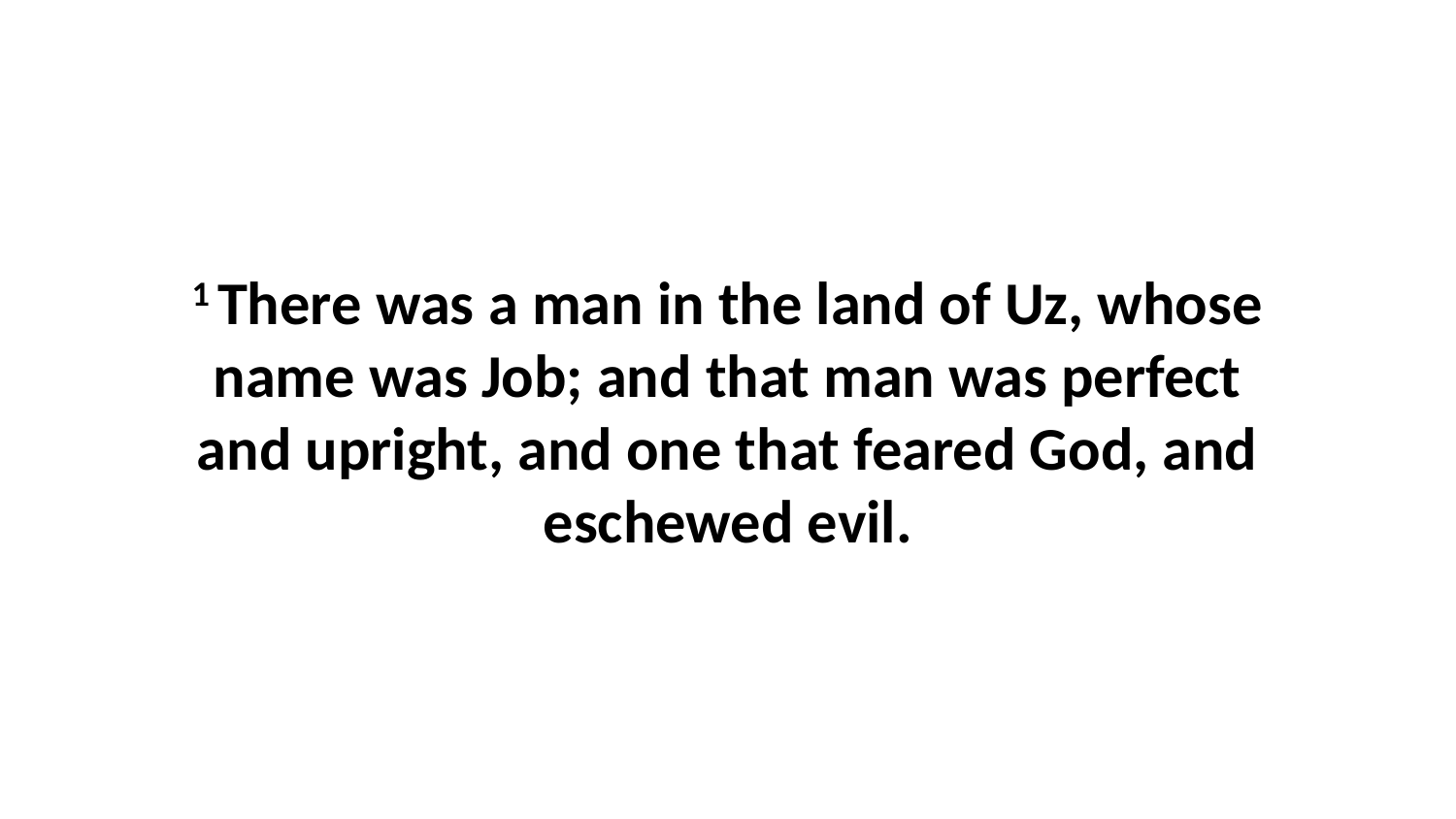

1 There was a man in the land of Uz, whose name was Job; and that man was perfect and upright, and one that feared God, and eschewed evil.